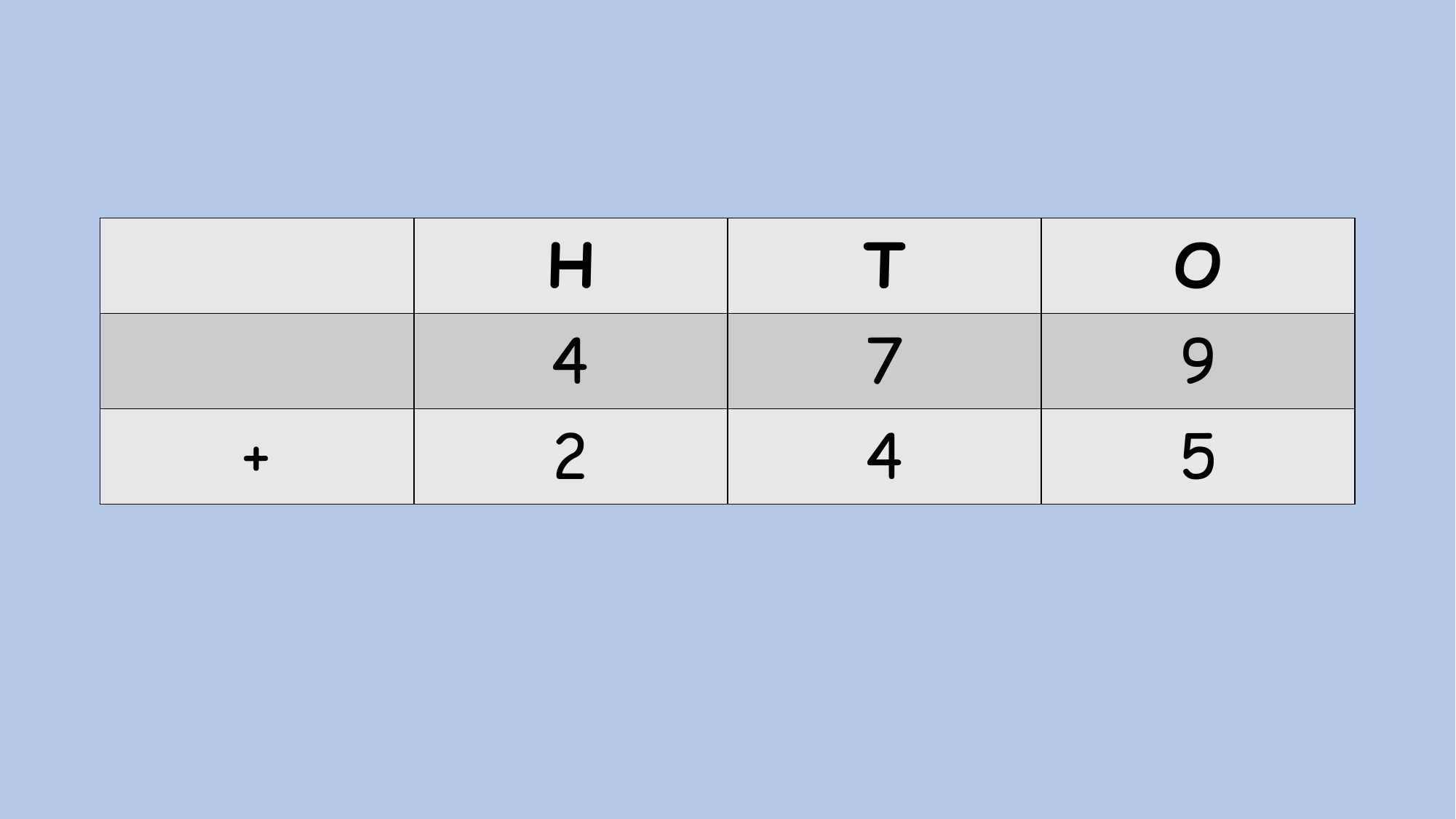

|  | H | T | O |
| --- | --- | --- | --- |
|  | 4 | 7 | 9 |
| + | 2 | 4 | 5 |